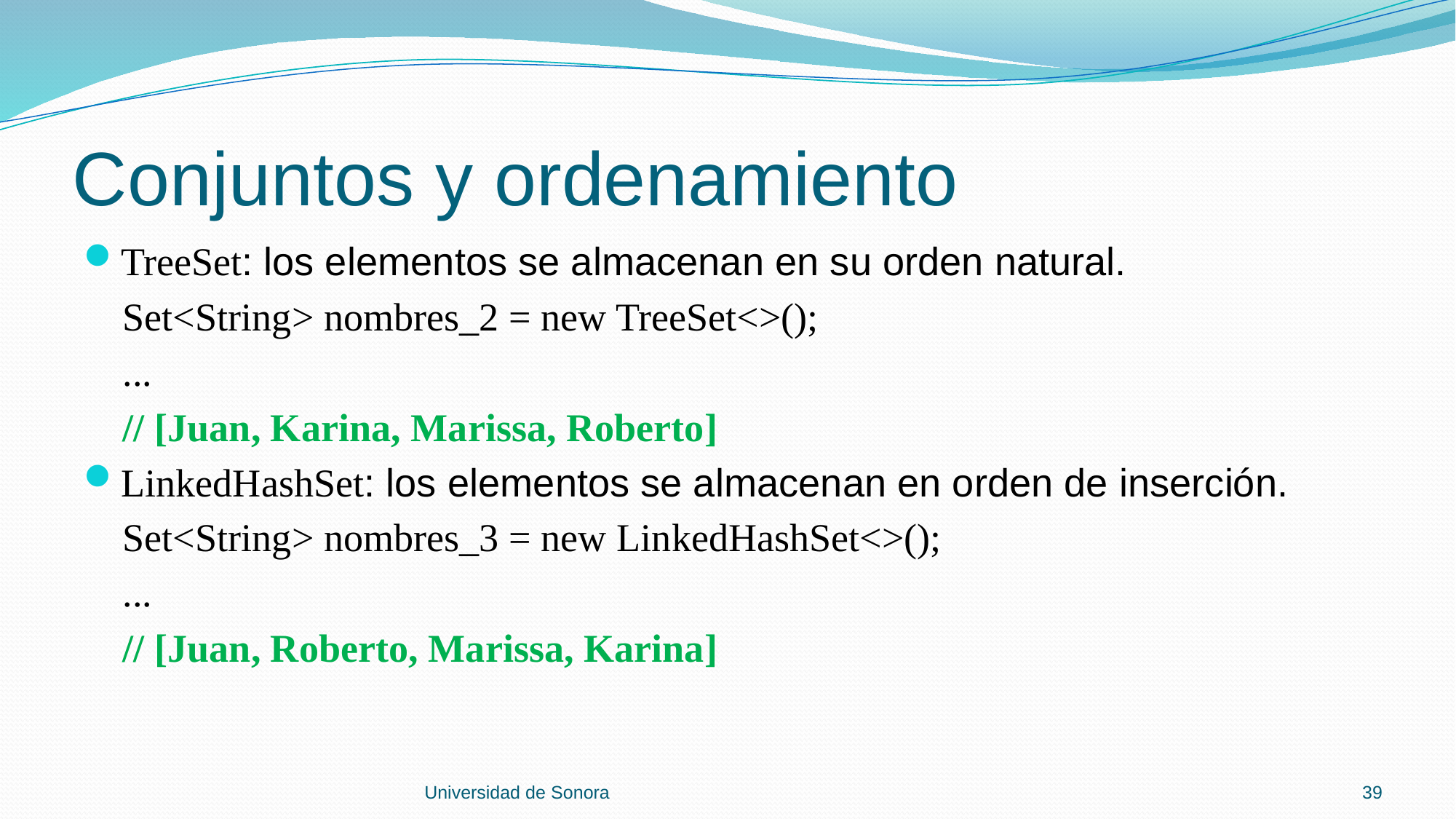

# Conjuntos y ordenamiento
TreeSet: los elementos se almacenan en su orden natural.
    Set<String> nombres_2 = new TreeSet<>();
    ...
    // [Juan, Karina, Marissa, Roberto]
LinkedHashSet: los elementos se almacenan en orden de inserción.
    Set<String> nombres_3 = new LinkedHashSet<>();
    ...
    // [Juan, Roberto, Marissa, Karina]

Universidad de Sonora
39